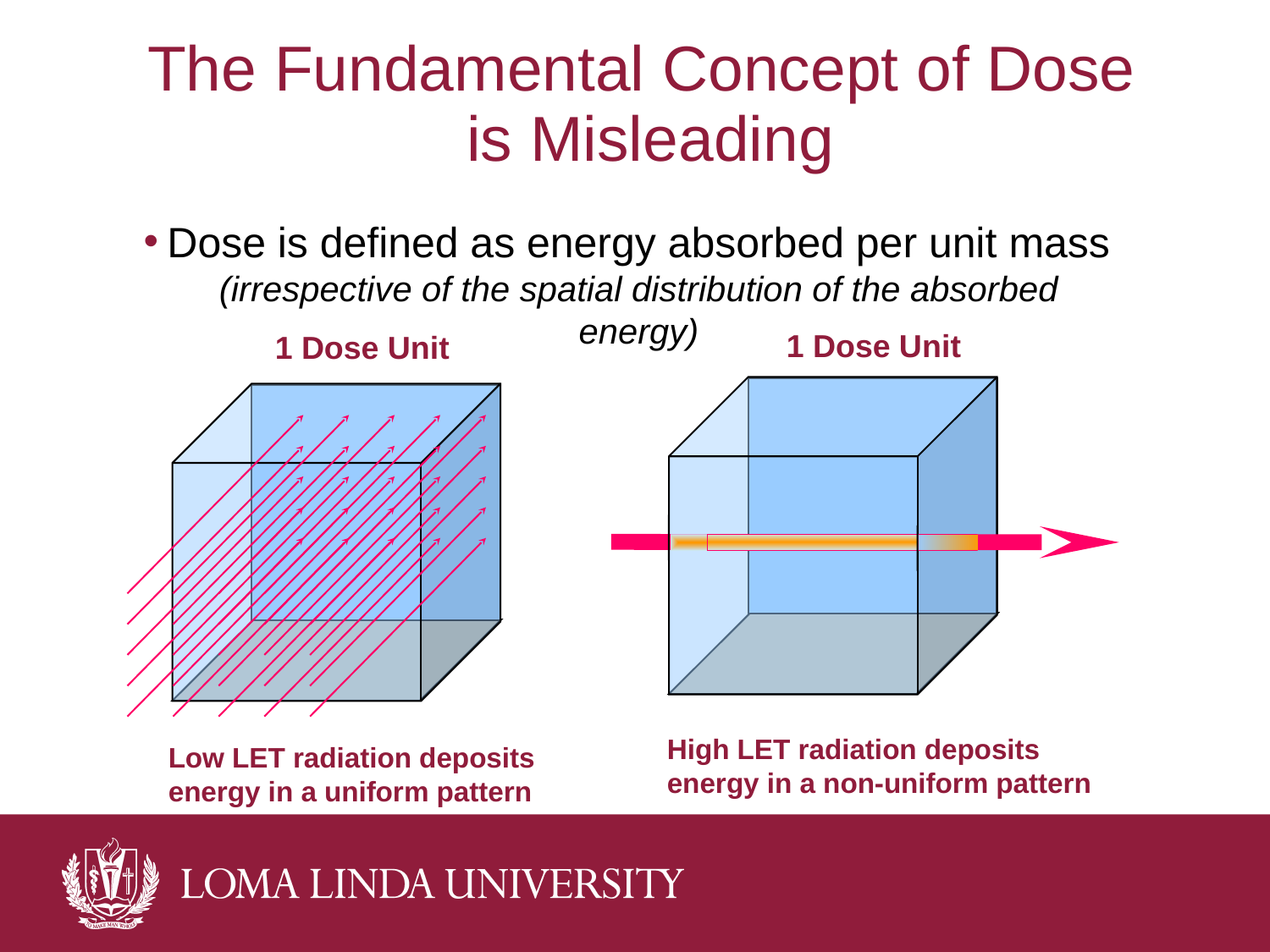

The Fundamental Concept of Dose
is Misleading
Dose is defined as energy absorbed per unit mass (irrespective of the spatial distribution of the absorbed energy)
1 Dose Unit

1 Dose Unit

High LET radiation deposits
energy in a non-uniform pattern
Low LET radiation deposits
energy in a uniform pattern